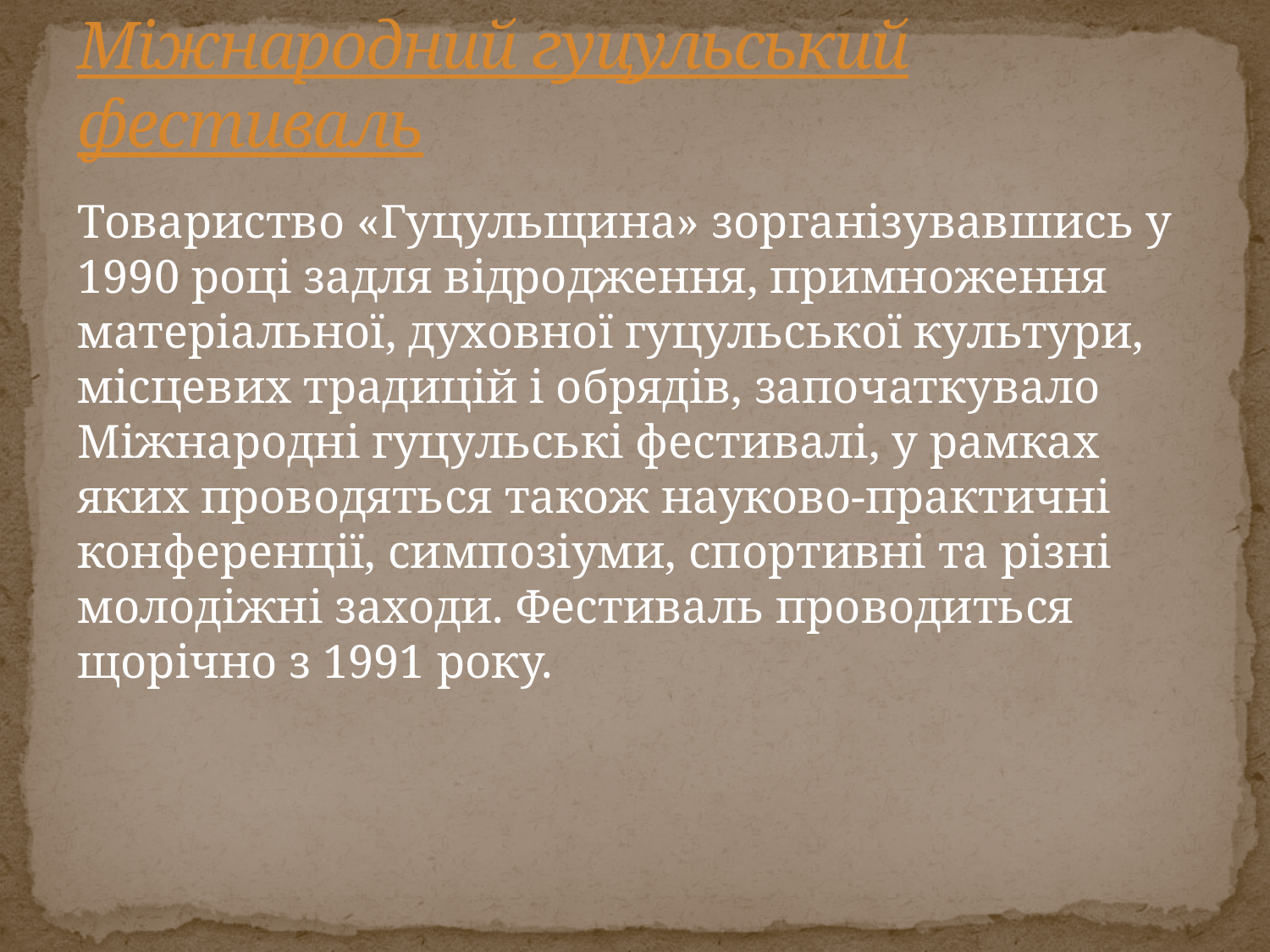

# Міжнародний гуцульський фестиваль
Товариство «Гуцульщина» зорганізувавшись у 1990 році задля відродження, примноження матеріальної, духовної гуцульської культури, місцевих традицій і обрядів, започаткувало Міжнародні гуцульські фестивалі, у рамках яких проводяться також науково-практичні конференції, симпозіуми, спортивні та різні молодіжні заходи. Фестиваль проводиться щорічно з 1991 року.